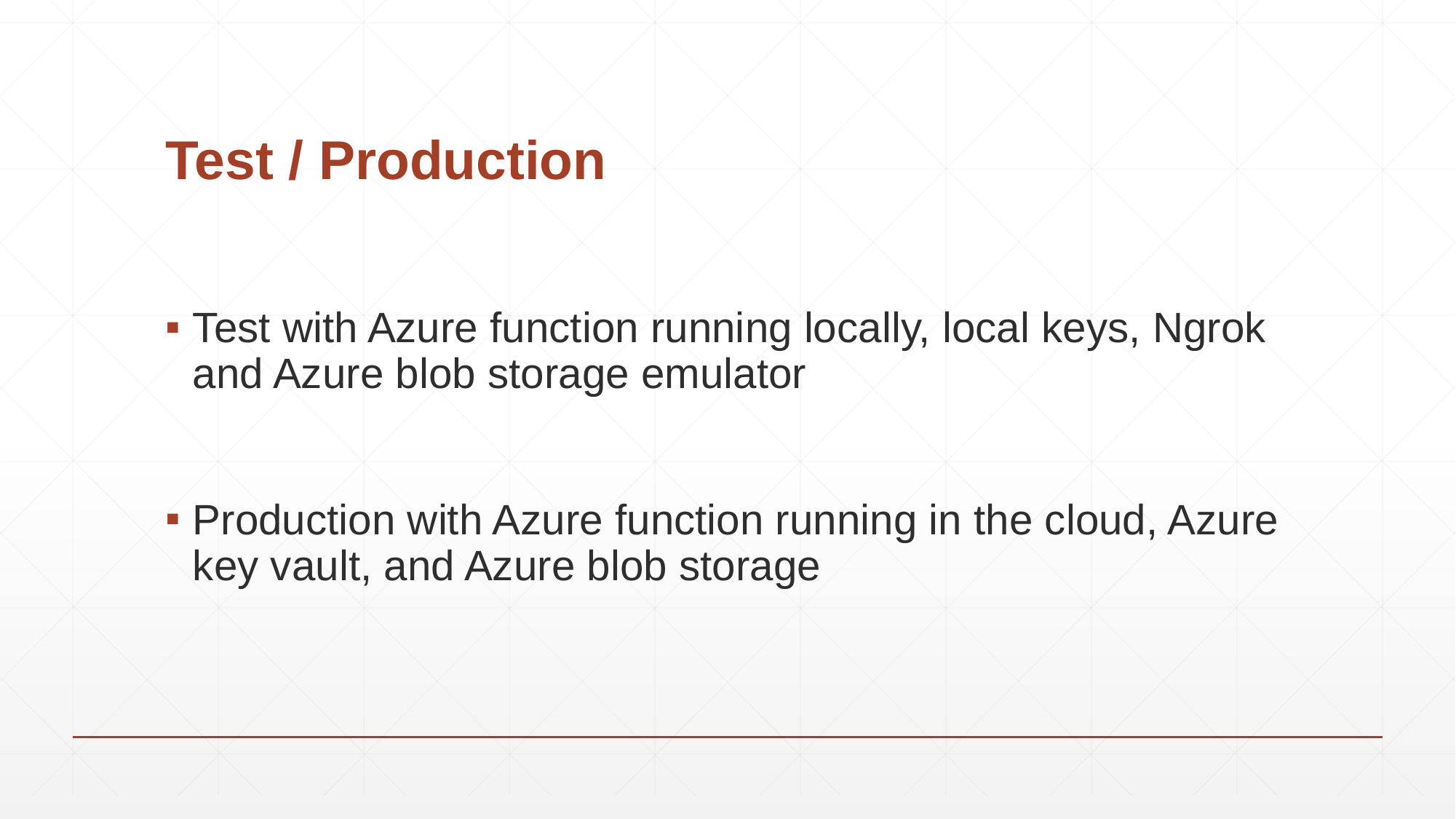

# Test / Production

Test with Azure function running locally, local keys, Ngrok and Azure blob storage emulator

Production with Azure function running in the cloud, Azure key vault, and Azure blob storage